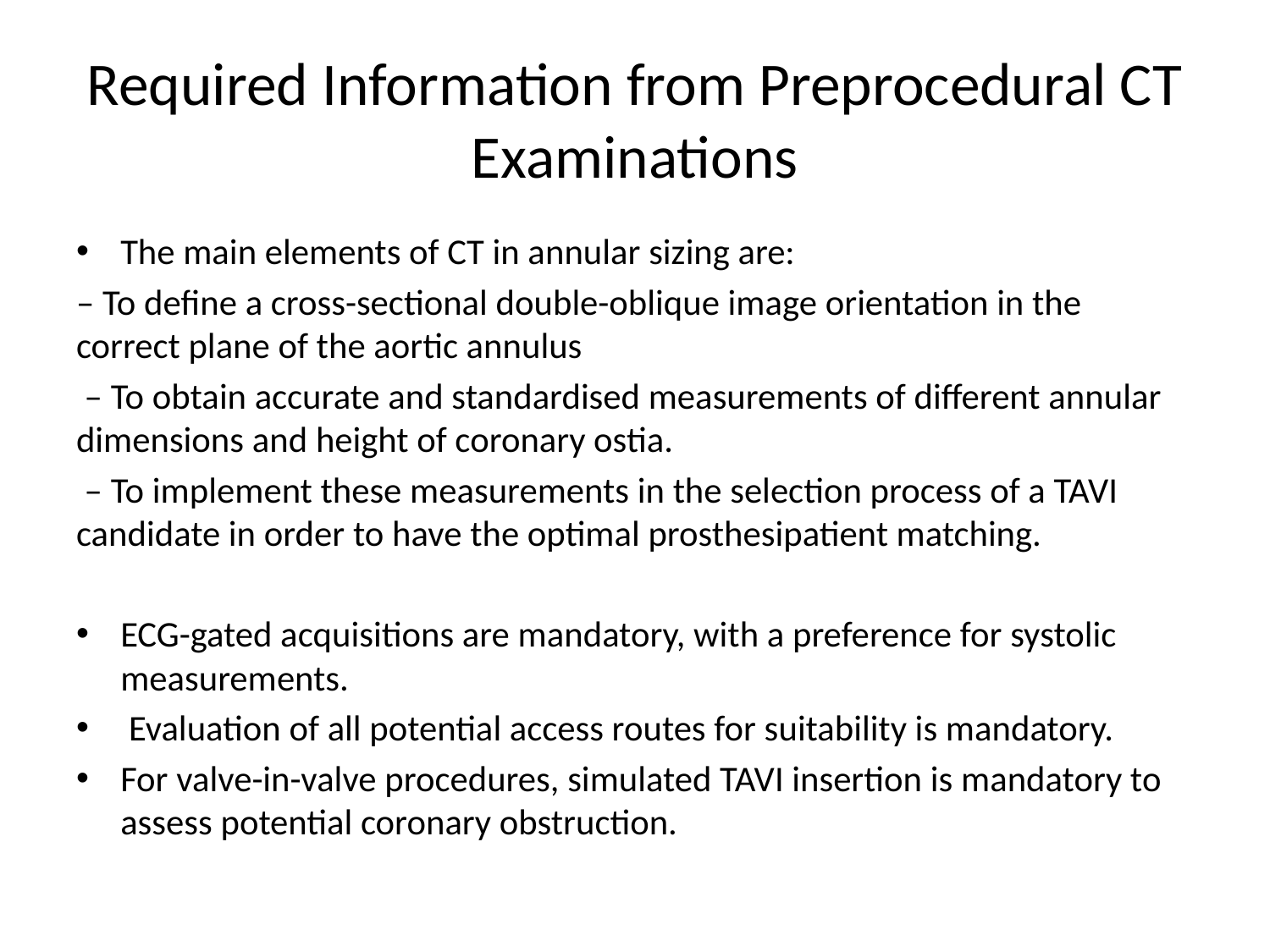

# Required Information from Preprocedural CT Examinations
The main elements of CT in annular sizing are:
– To define a cross-sectional double-oblique image orientation in the correct plane of the aortic annulus
 – To obtain accurate and standardised measurements of different annular dimensions and height of coronary ostia.
 – To implement these measurements in the selection process of a TAVI candidate in order to have the optimal prosthesipatient matching.

ECG-gated acquisitions are mandatory, with a preference for systolic measurements.
 Evaluation of all potential access routes for suitability is mandatory.
For valve-in-valve procedures, simulated TAVI insertion is mandatory to assess potential coronary obstruction.